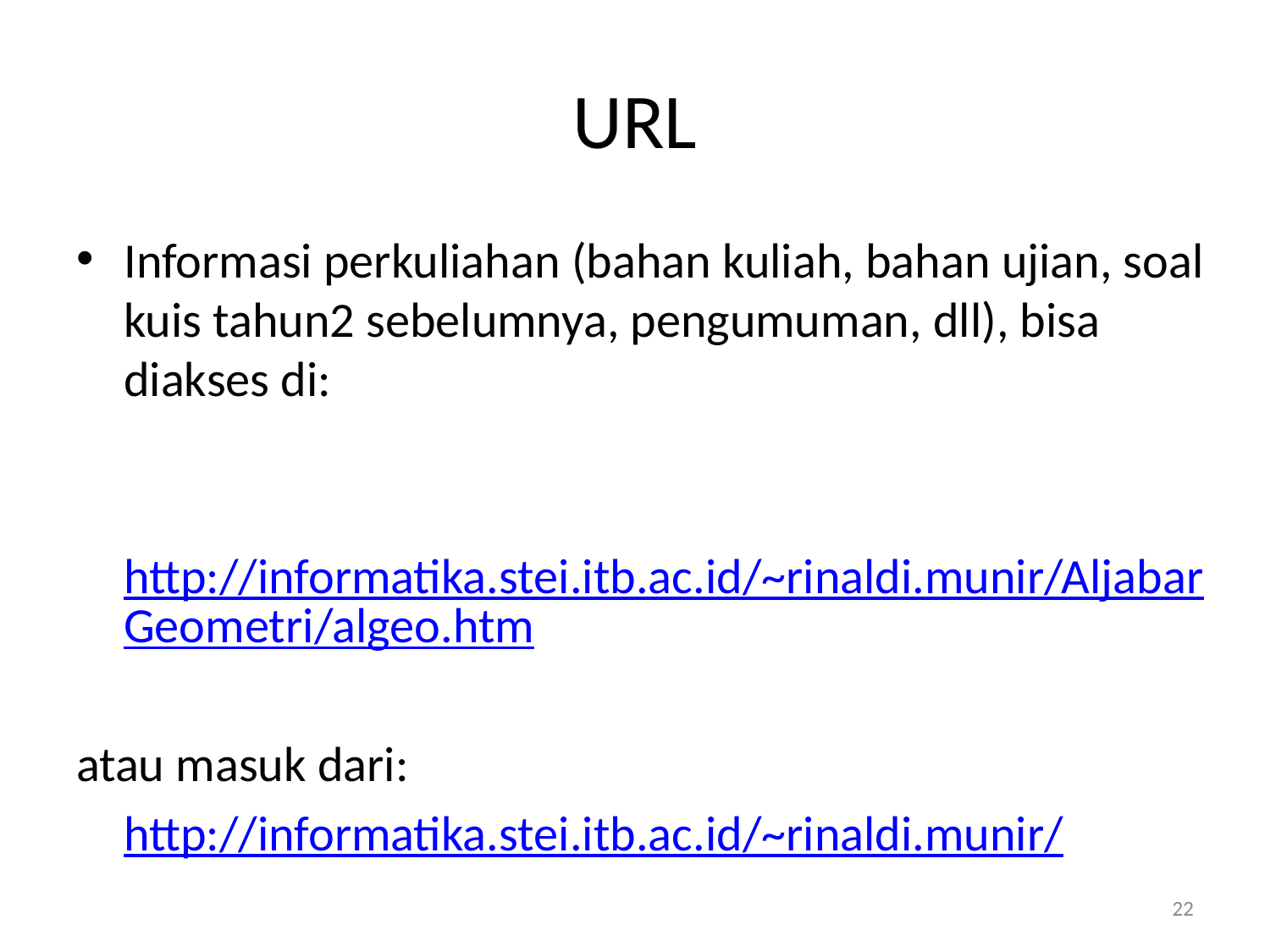

# URL
Informasi perkuliahan (bahan kuliah, bahan ujian, soal kuis tahun2 sebelumnya, pengumuman, dll), bisa diakses di:

	http://informatika.stei.itb.ac.id/~rinaldi.munir/AljabarGeometri/algeo.htm

atau masuk dari:
	http://informatika.stei.itb.ac.id/~rinaldi.munir/

22